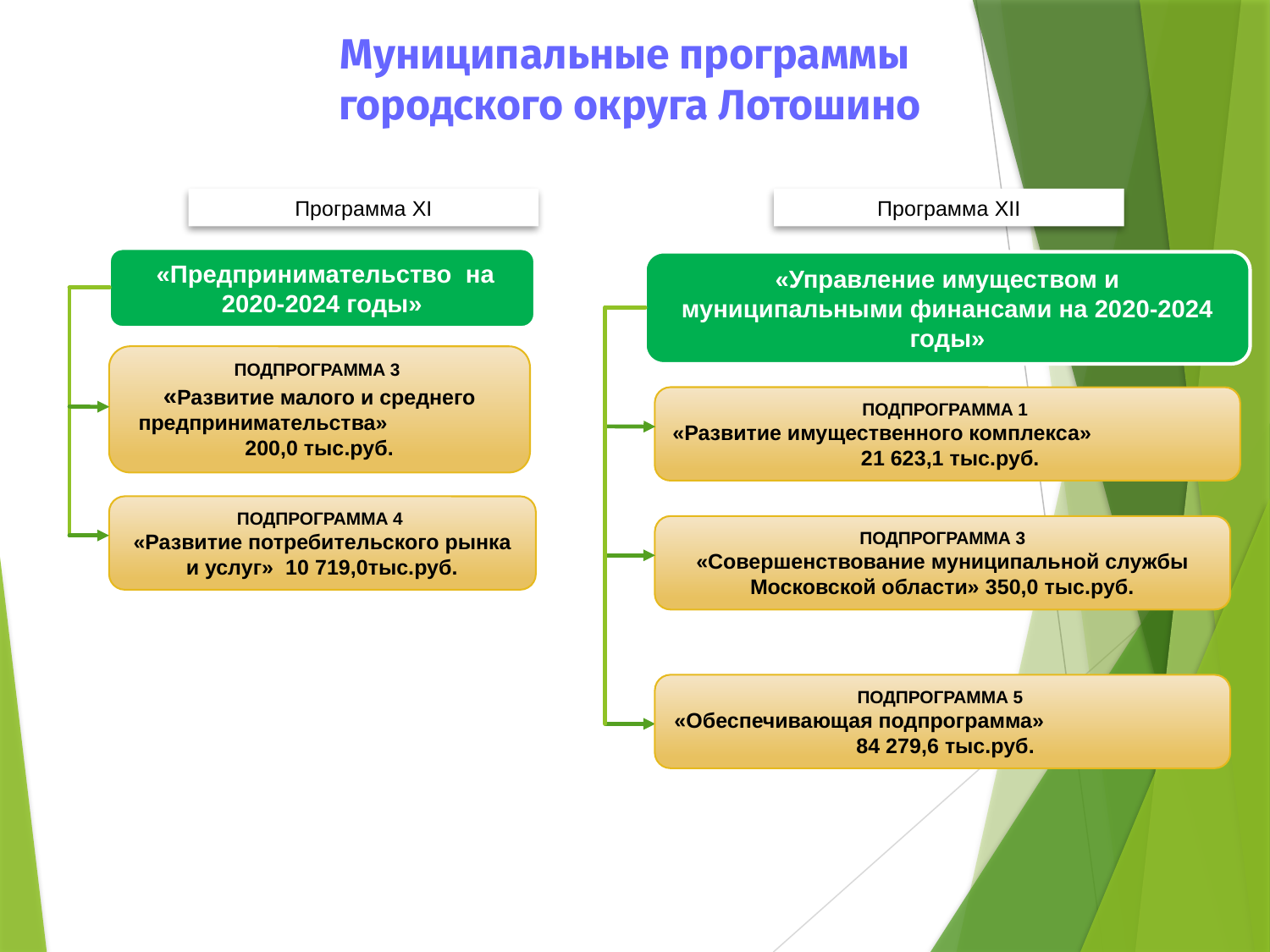

# Муниципальные программы городского округа Лотошино
Программа XI
Программа XII
 «Предпринимательство  на 2020-2024 годы»
«Управление имуществом и муниципальными финансами на 2020-2024 годы»
ПОДПРОГРАММА 3
«Развитие малого и среднего предпринимательства»                    200,0 тыс.руб.
ПОДПРОГРАММА 1
«Развитие имущественного комплекса»                        21 623,1 тыс.руб.
ПОДПРОГРАММА 4
«Развитие потребительского рынка и услуг»  10 719,0тыс.руб.
ПОДПРОГРАММА 3
«Совершенствование муниципальной службы Московской области» 350,0 тыс.руб.
ПОДПРОГРАММА 5
«Обеспечивающая подпрограмма»                              84 279,6 тыс.руб.